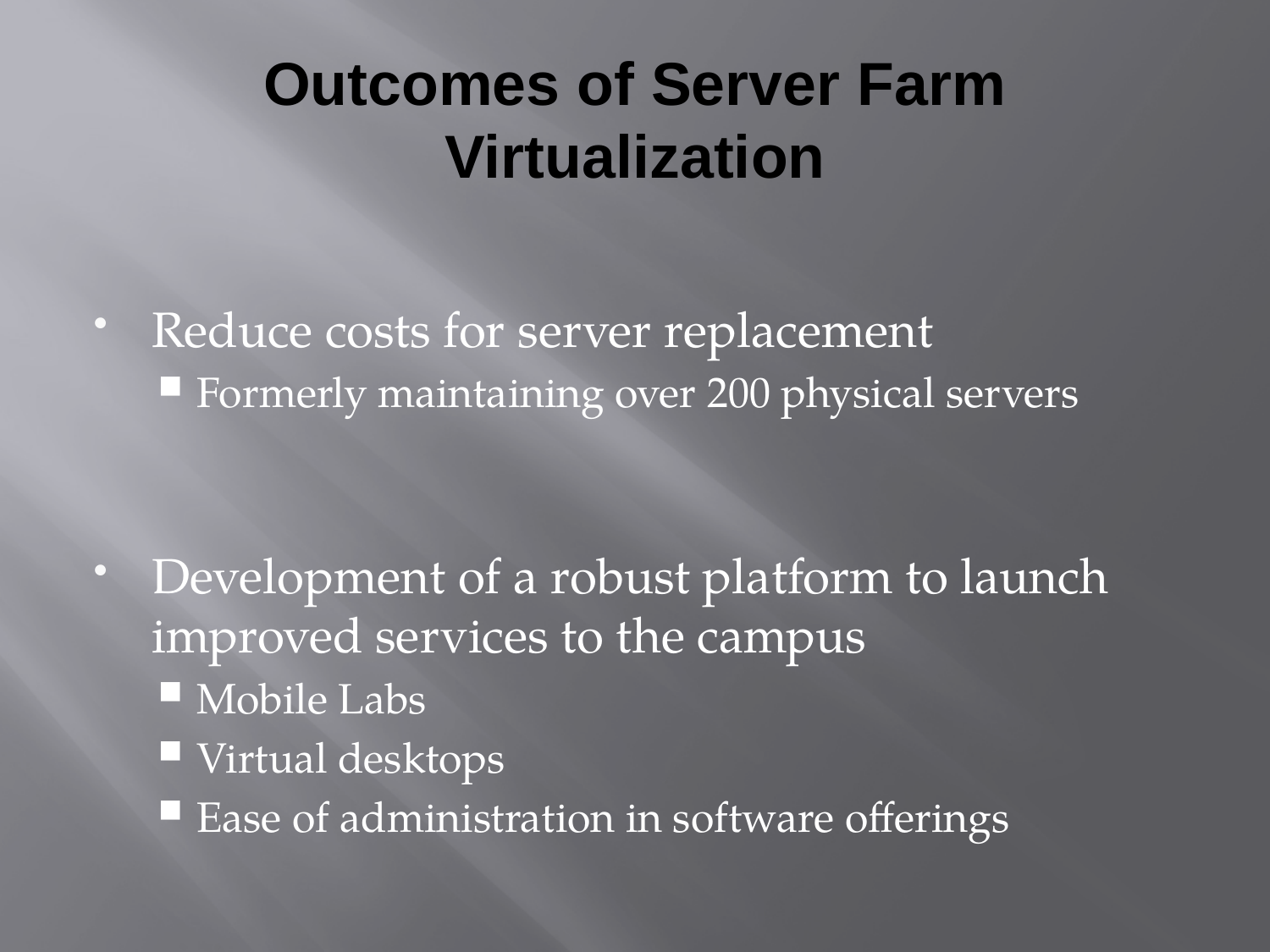

# Outcomes of Server Farm Virtualization

Reduce costs for server replacement
Formerly maintaining over 200 physical servers

Development of a robust platform to launch improved services to the campus
Mobile Labs
Virtual desktops
Ease of administration in software offerings